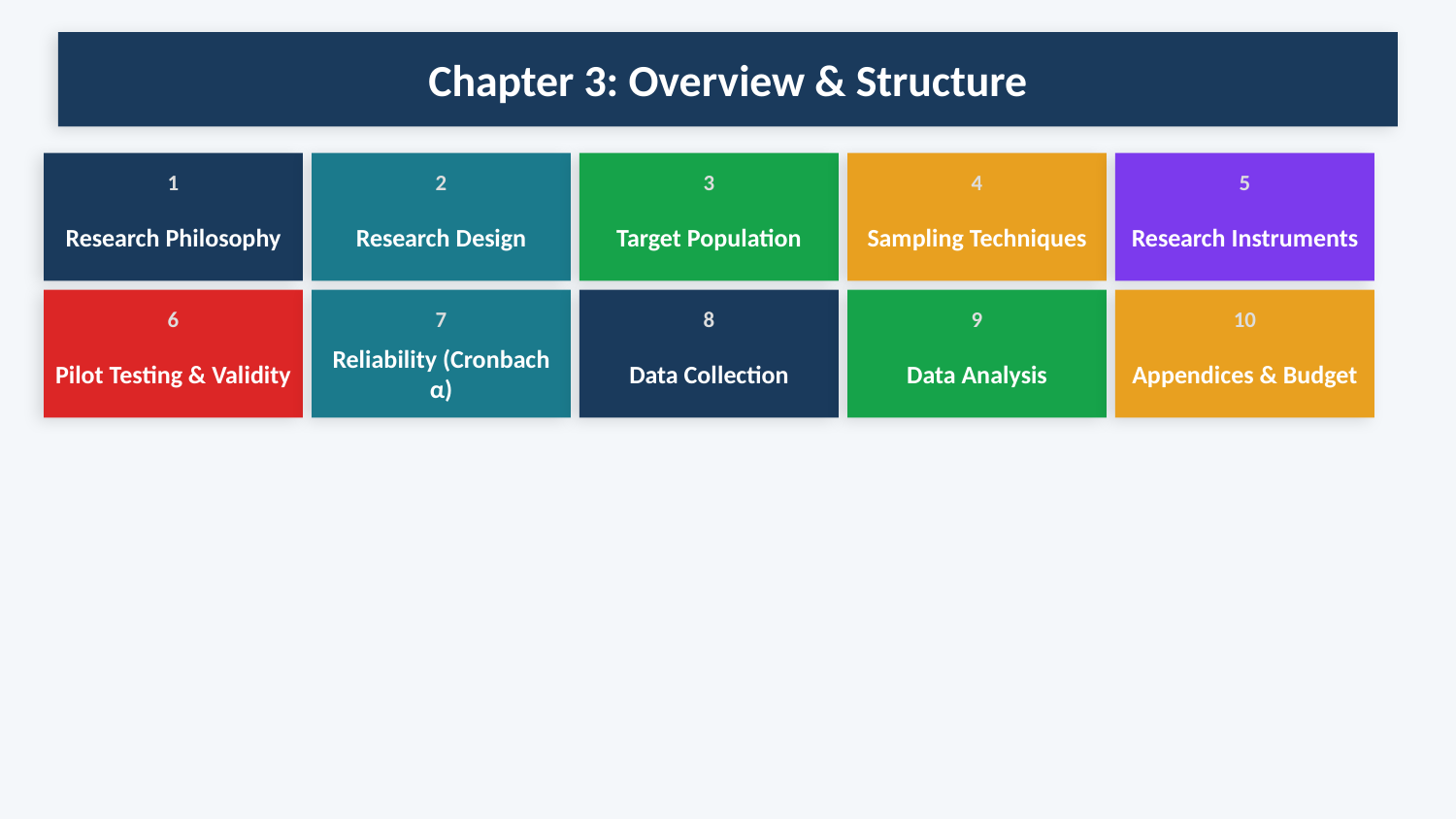

Chapter 3: Overview & Structure

1
2
3
4
5
Research Philosophy
Research Design
Target Population
Sampling Techniques
Research Instruments

6
7
8
9
10
Pilot Testing & Validity
Reliability (Cronbach α)
Data Collection
Data Analysis
Appendices & Budget